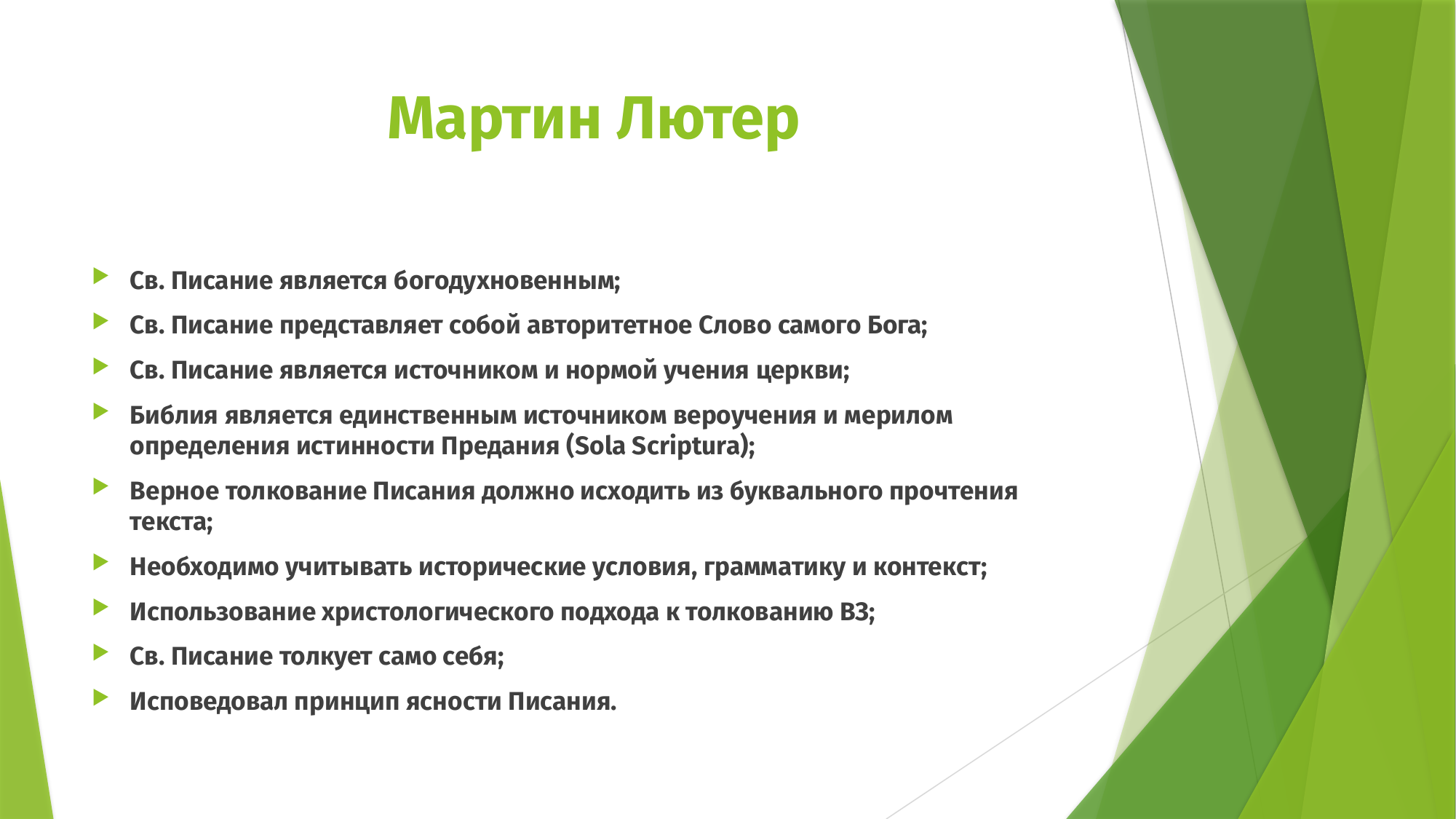

# Мартин Лютер
Св. Писание является богодухновенным;
Св. Писание представляет собой авторитетное Слово самого Бога;
Св. Писание является источником и нормой учения церкви;
Библия является единственным источником вероучения и мерилом определения истинности Предания (Sola Scriptura);
Верное толкование Писания должно исходить из буквального прочтения текста;
Необходимо учитывать исторические условия, грамматику и контекст;
Использование христологического подхода к толкованию ВЗ;
Св. Писание толкует само себя;
Исповедовал принцип ясности Писания.